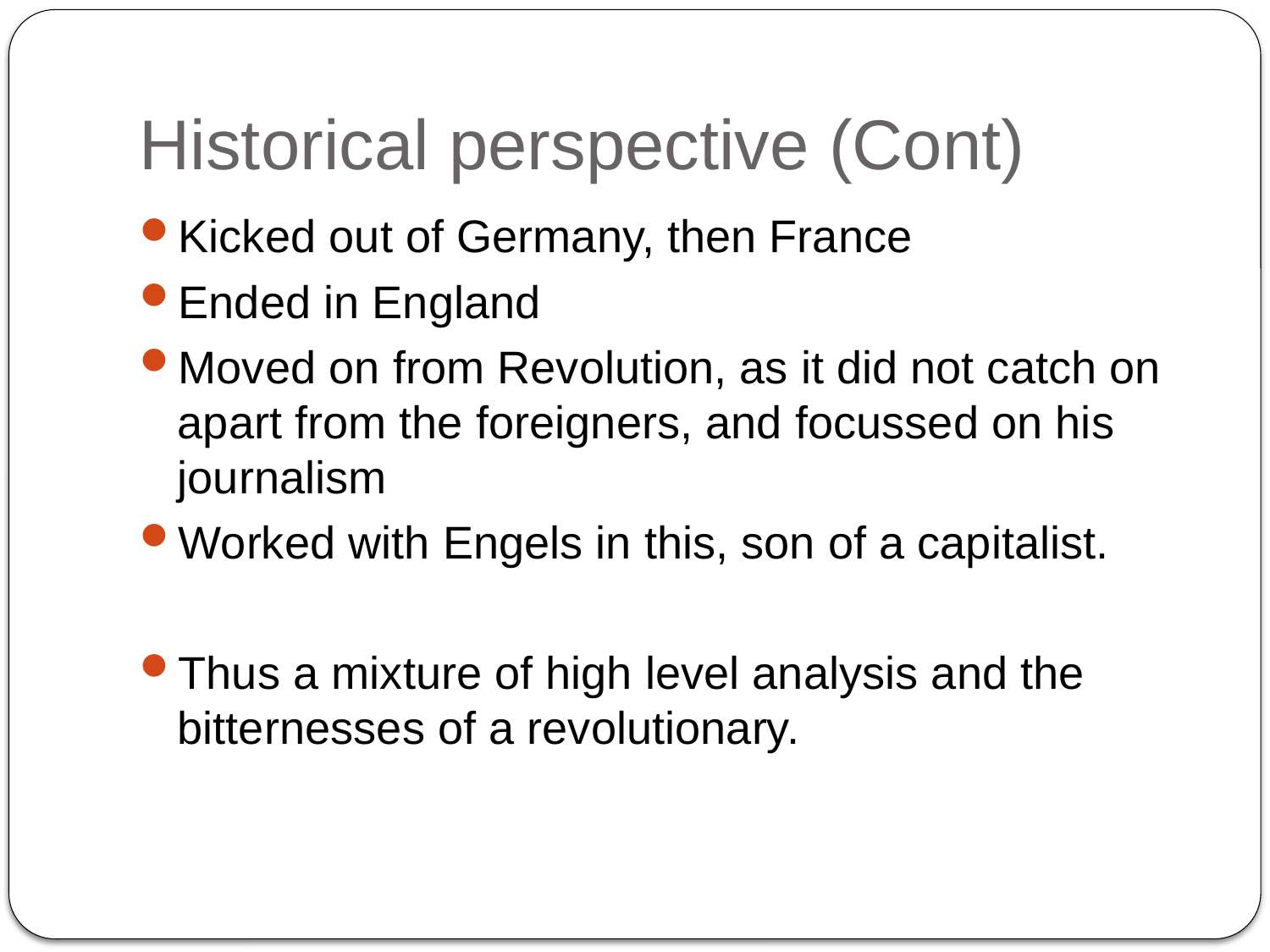

# Historical perspective (Cont)
Kicked out of Germany, then France
Ended in England
Moved on from Revolution, as it did not catch on apart from the foreigners, and focussed on his journalism
Worked with Engels in this, son of a capitalist.

Thus a mixture of high level analysis and the bitternesses of a revolutionary.